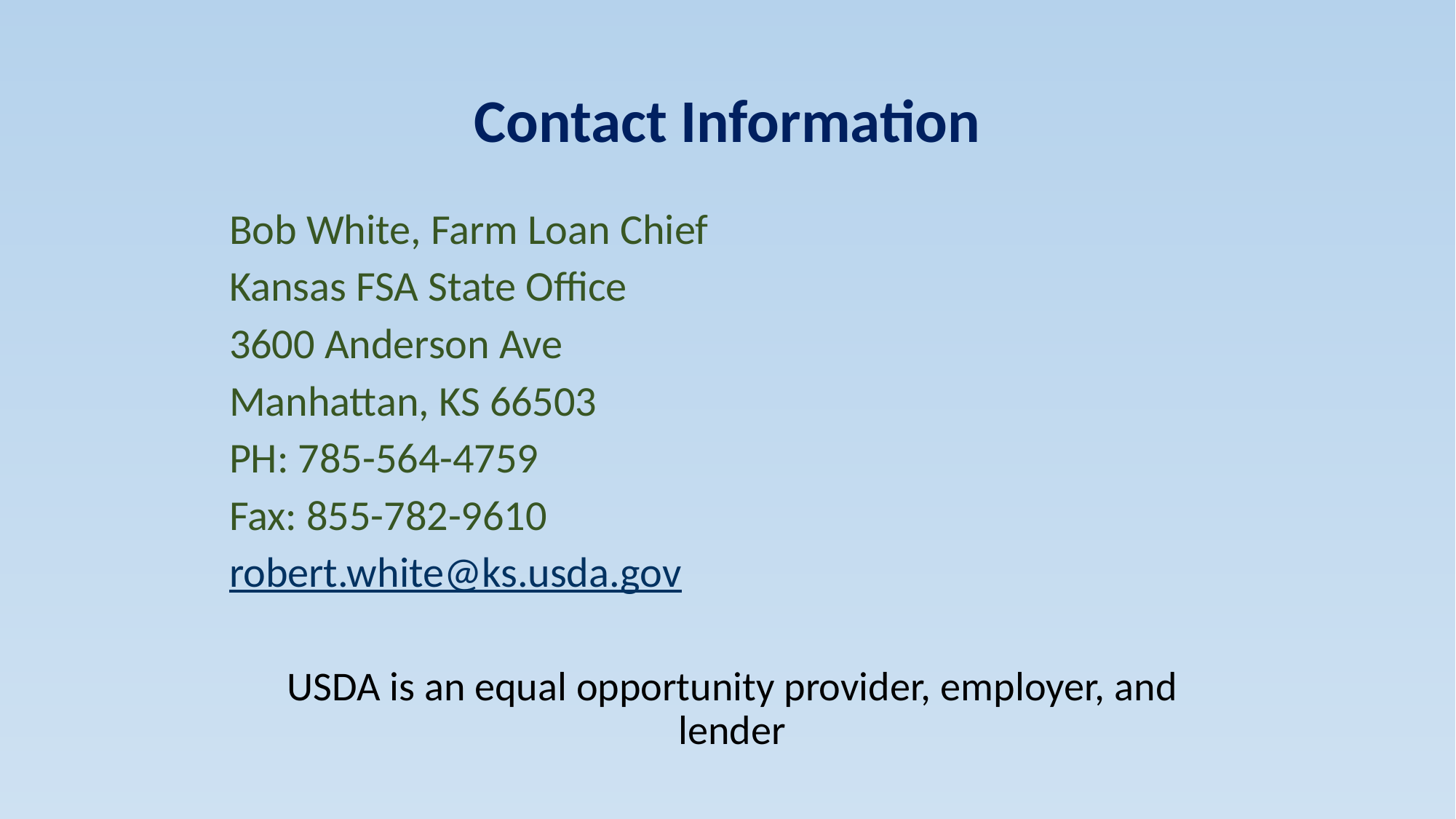

# Contact Information
Bob White, Farm Loan Chief
Kansas FSA State Office
3600 Anderson Ave
Manhattan, KS 66503
PH: 785-564-4759
Fax: 855-782-9610
robert.white@ks.usda.gov

USDA is an equal opportunity provider, employer, and lender